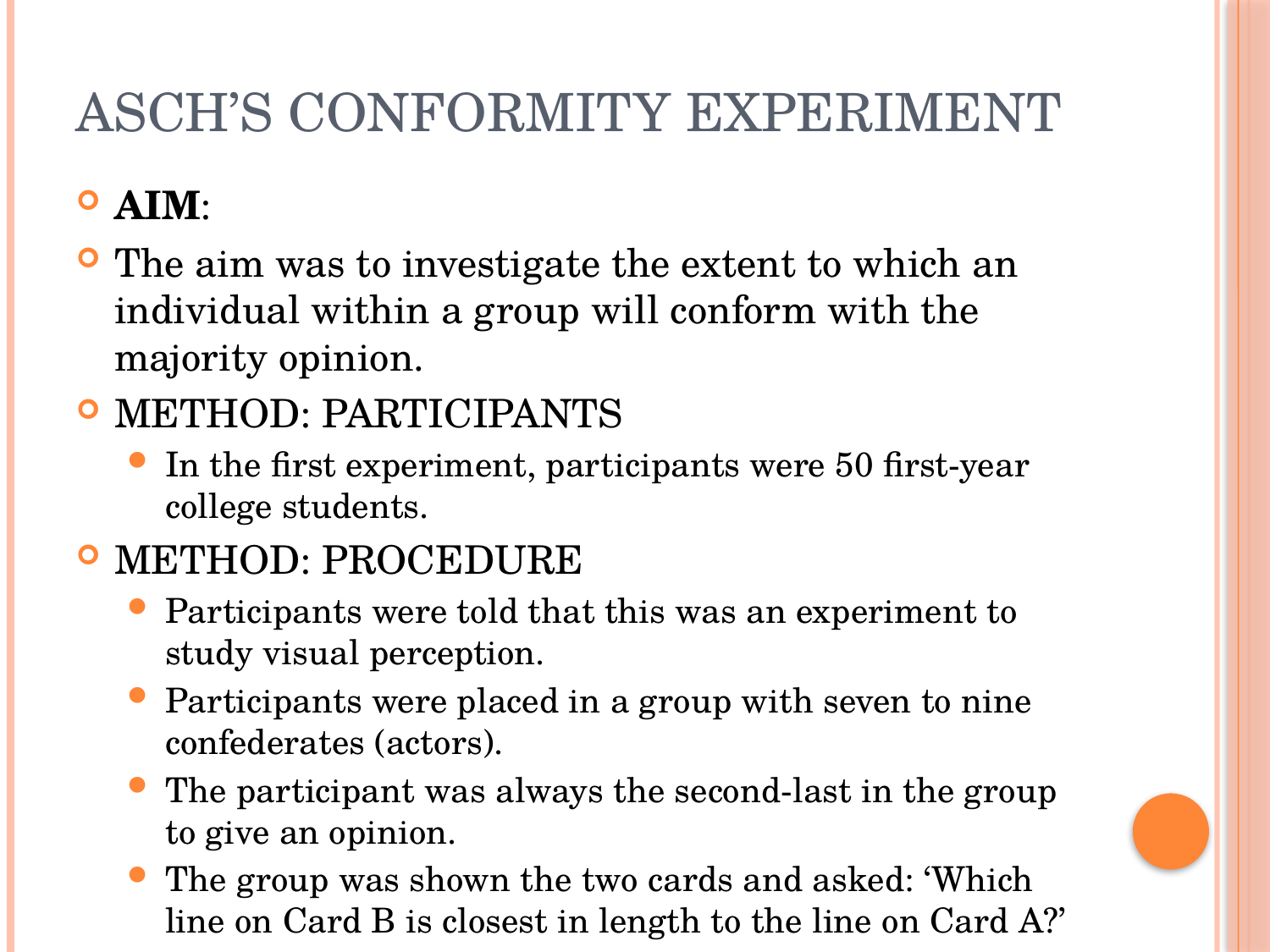

# Asch’s conformity experiment
AIM:
The aim was to investigate the extent to which an individual within a group will conform with the majority opinion.
METHOD: PARTICIPANTS
In the first experiment, participants were 50 first-year college students.
METHOD: PROCEDURE
Participants were told that this was an experiment to study visual perception.
Participants were placed in a group with seven to nine confederates (actors).
The participant was always the second-last in the group to give an opinion.
The group was shown the two cards and asked: ‘Which line on Card B is closest in length to the line on Card A?’